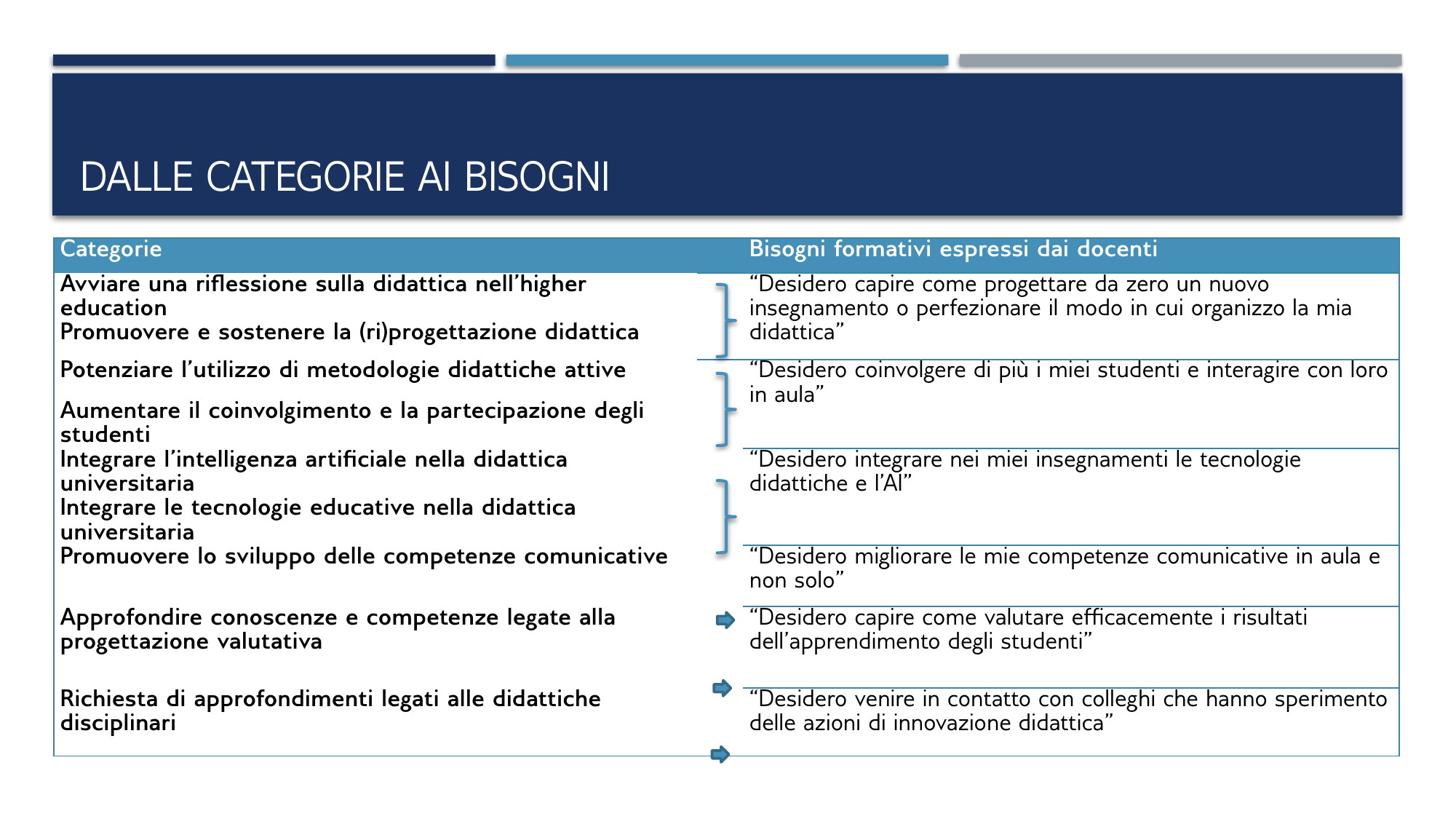

# Dalle categorie ai bisogni
| Categorie |  | Bisogni formativi espressi dai docenti |
| --- | --- | --- |
| Avviare una riflessione sulla didattica nell’higher education |  | “Desidero capire come progettare da zero un nuovo insegnamento o perfezionare il modo in cui organizzo la mia didattica” |
| Promuovere e sostenere la (ri)progettazione didattica |  |  |
| Potenziare l’utilizzo di metodologie didattiche attive |  | “Desidero coinvolgere di più i miei studenti e interagire con loro in aula” |
| Aumentare il coinvolgimento e la partecipazione degli studenti |  |  |
| Integrare l’intelligenza artificiale nella didattica universitaria |  | “Desidero integrare nei miei insegnamenti le tecnologie didattiche e l’AI” |
| Integrare le tecnologie educative nella didattica universitaria |  |  |
| Promuovere lo sviluppo delle competenze comunicative |  | “Desidero migliorare le mie competenze comunicative in aula e non solo” |
| Approfondire conoscenze e competenze legate alla progettazione valutativa |  | “Desidero capire come valutare efficacemente i risultati dell’apprendimento degli studenti” |
| Richiesta di approfondimenti legati alle didattiche disciplinari |  | “Desidero venire in contatto con colleghi che hanno sperimento delle azioni di innovazione didattica” |